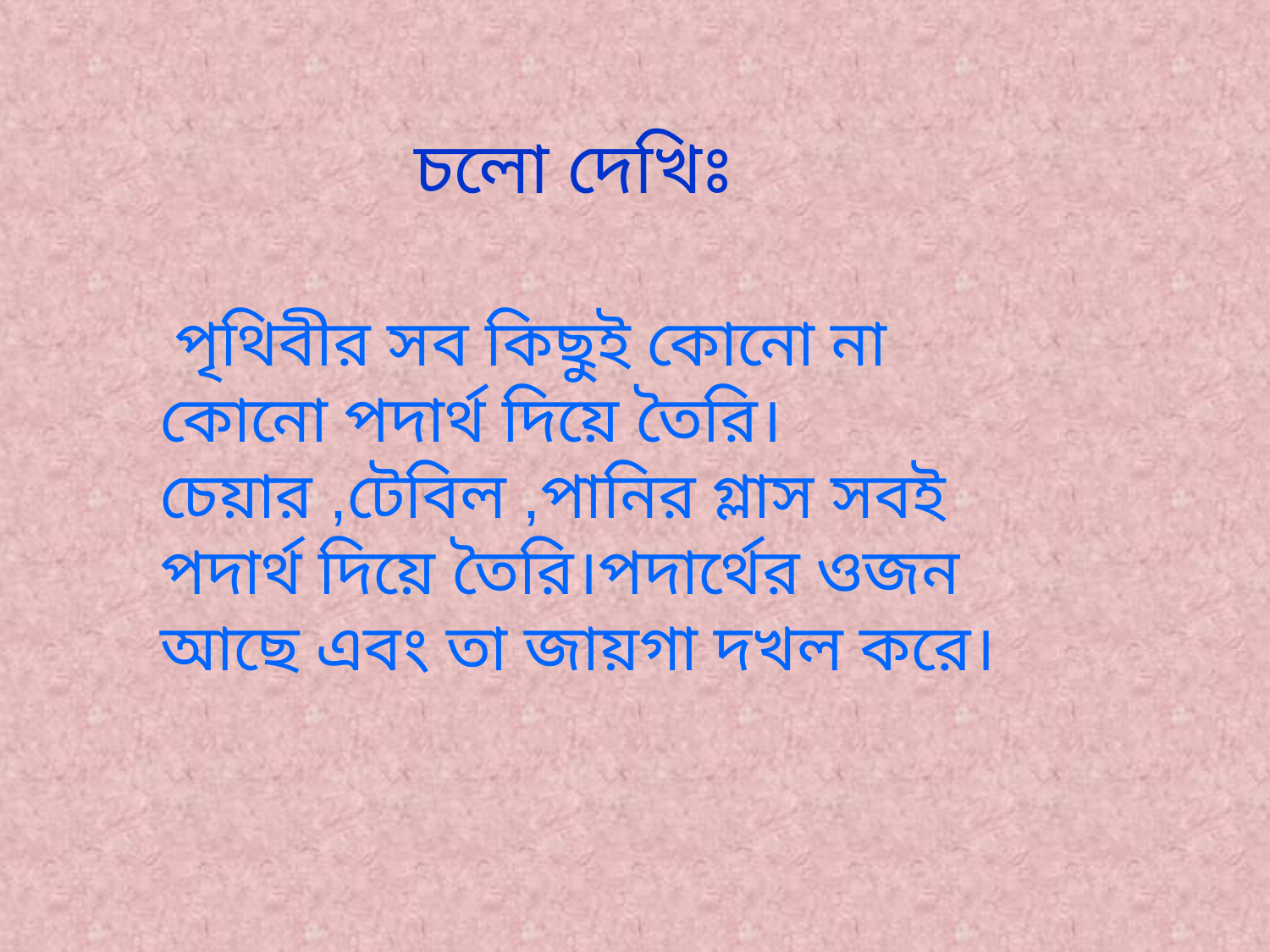

চলো দেখিঃ
 পৃথিবীর সব কিছুই কোনো না কোনো পদার্থ দিয়ে তৈরি।চেয়ার ,টেবিল ,পানির গ্লাস সবই পদার্থ দিয়ে তৈরি।পদার্থের ওজন আছে এবং তা জায়গা দখল করে।